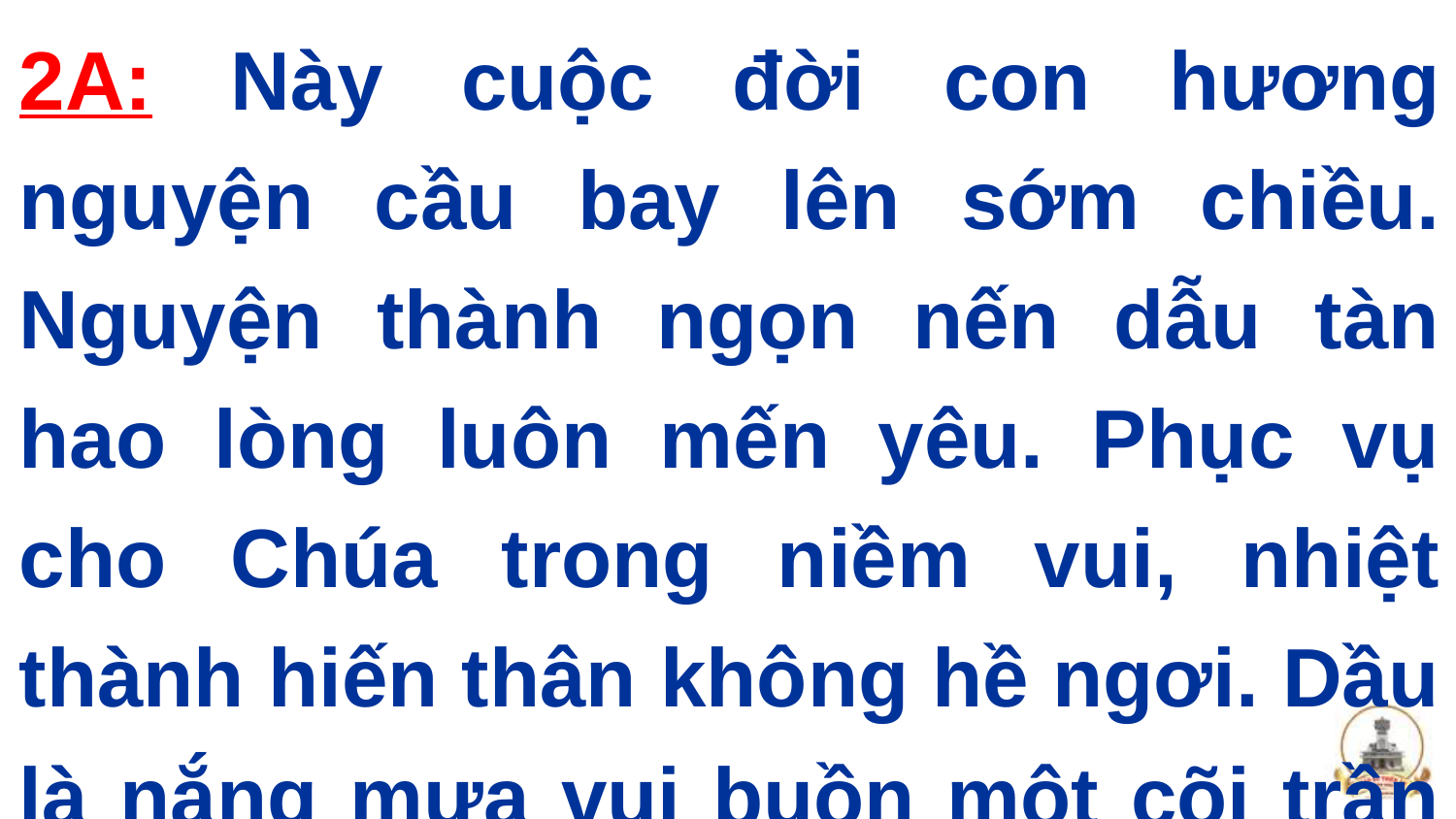

2A: Này cuộc đời con hương nguyện cầu bay lên sớm chiều. Nguyện thành ngọn nến dẫu tàn hao lòng luôn mến yêu. Phục vụ cho Chúa trong niềm vui, nhiệt thành hiến thân không hề ngơi. Dầu là nắng mưa vui buồn một cõi trần gian.